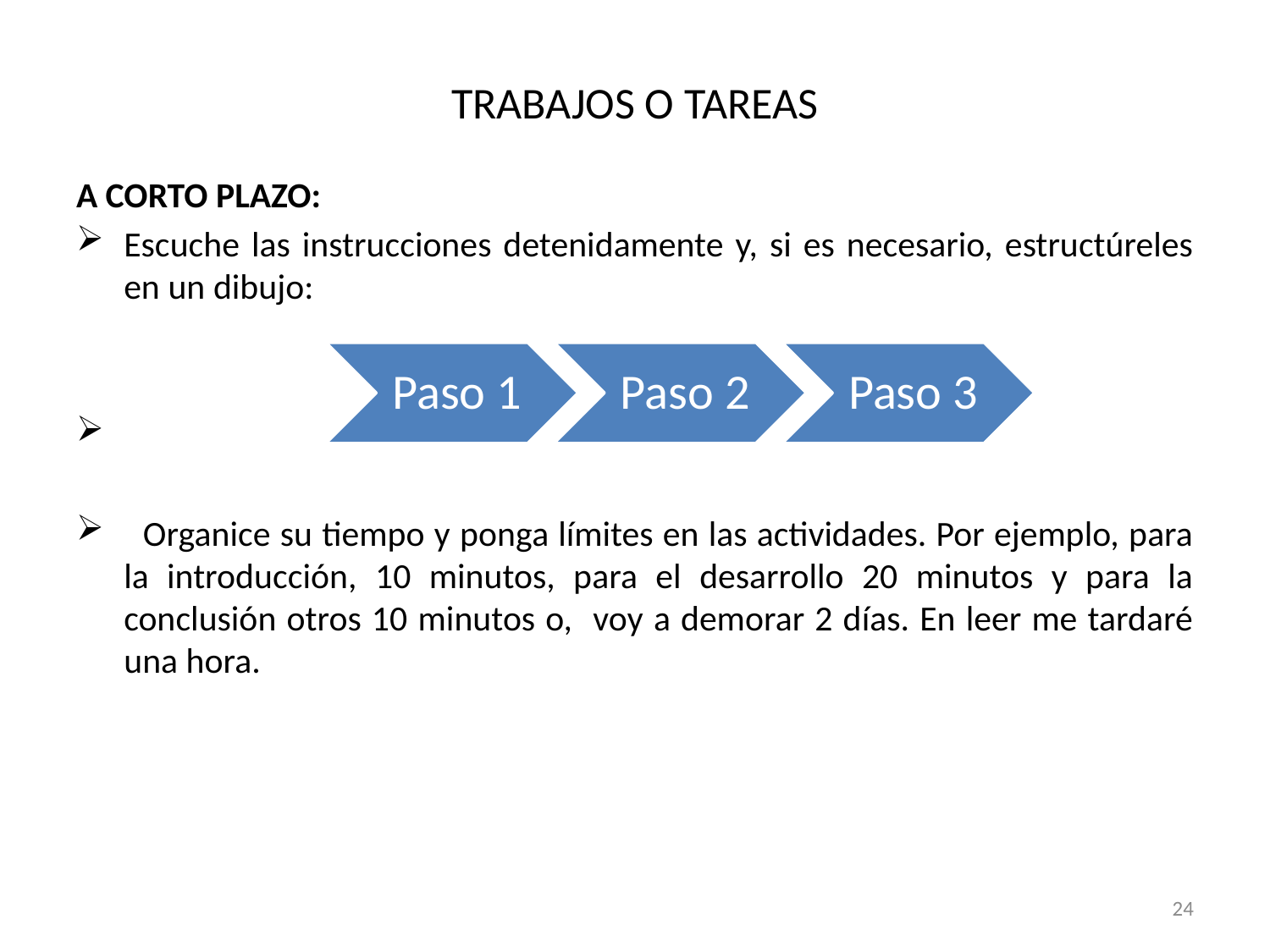

# TRABAJOS O TAREAS

A CORTO PLAZO:
Escuche las instrucciones detenidamente y, si es necesario, estructúreles en un dibujo:

  Organice su tiempo y ponga límites en las actividades. Por ejemplo, para la introducción, 10 minutos, para el desarrollo 20 minutos y para la conclusión otros 10 minutos o,  voy a demorar 2 días. En leer me tardaré una hora.

Paso 1
Paso 2
Paso 3
24